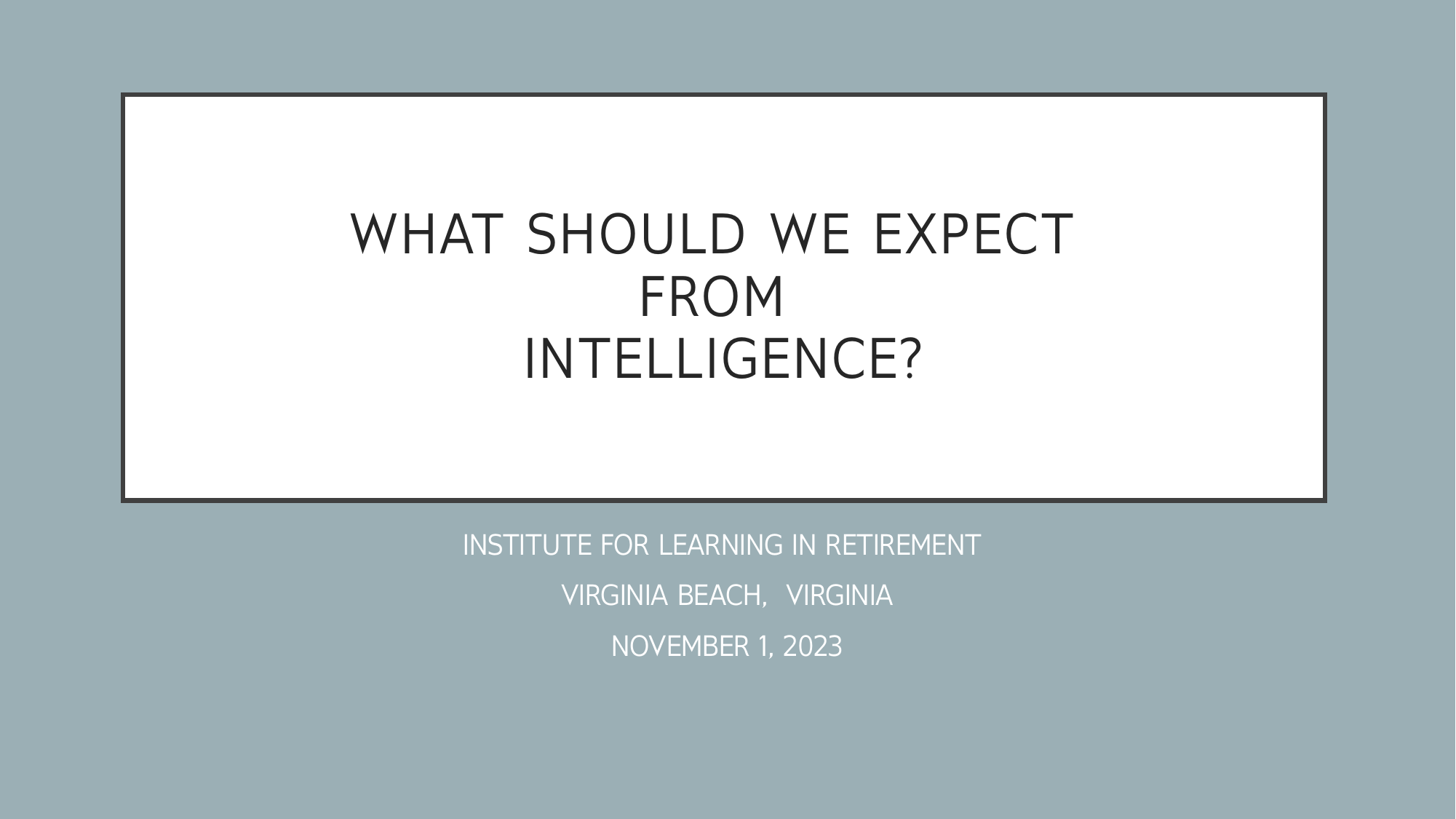

# WHAT SHOULD WE EXPECT FROM INTELLIGENCE?
INSTITUTE FOR LEARNING IN RETIREMENT
VIRGINIA BEACH,  VIRGINIA
NOVEMBER 1, 2023